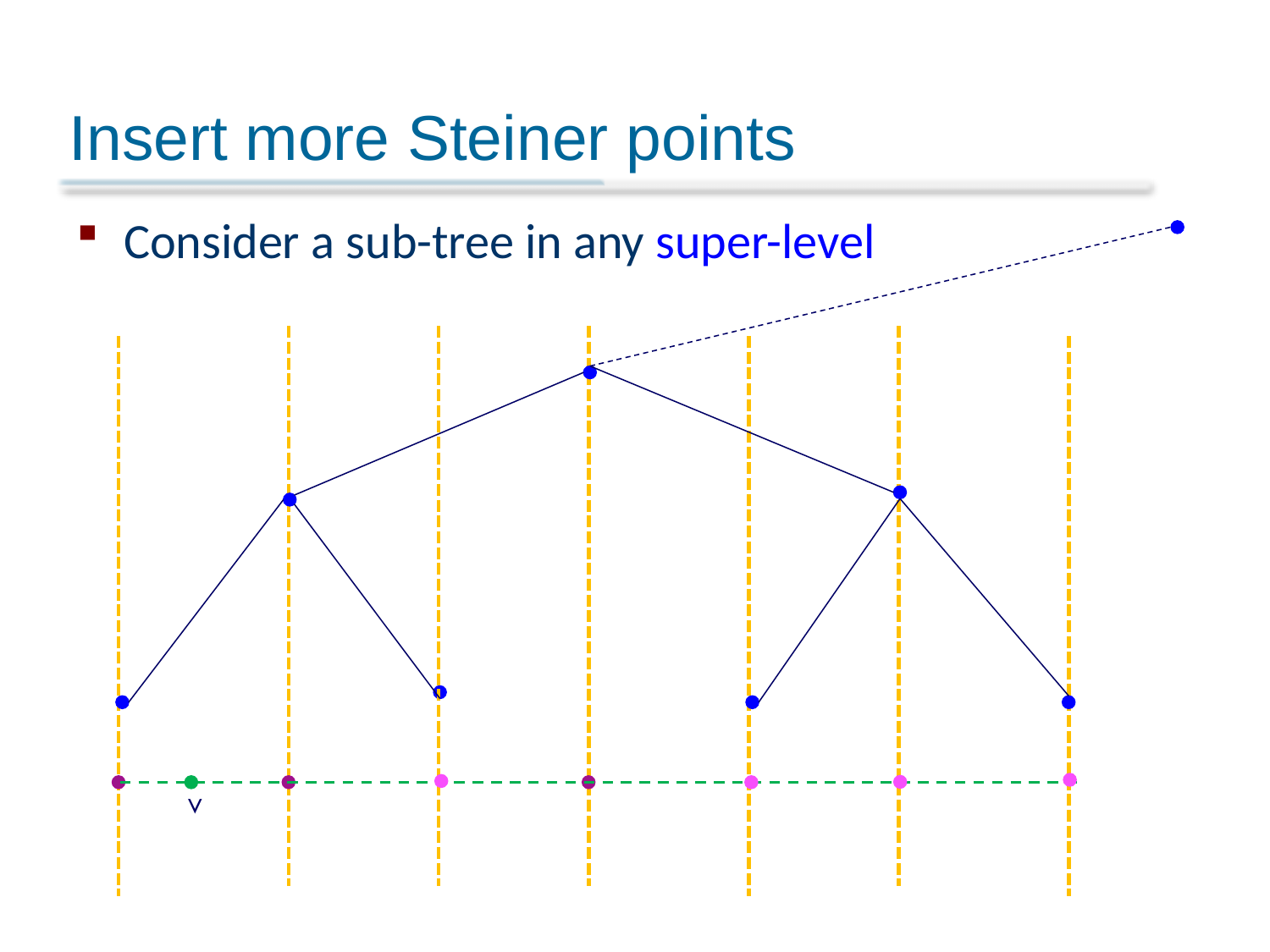

# Insert more Steiner points
Consider a sub-tree in any super-level

v